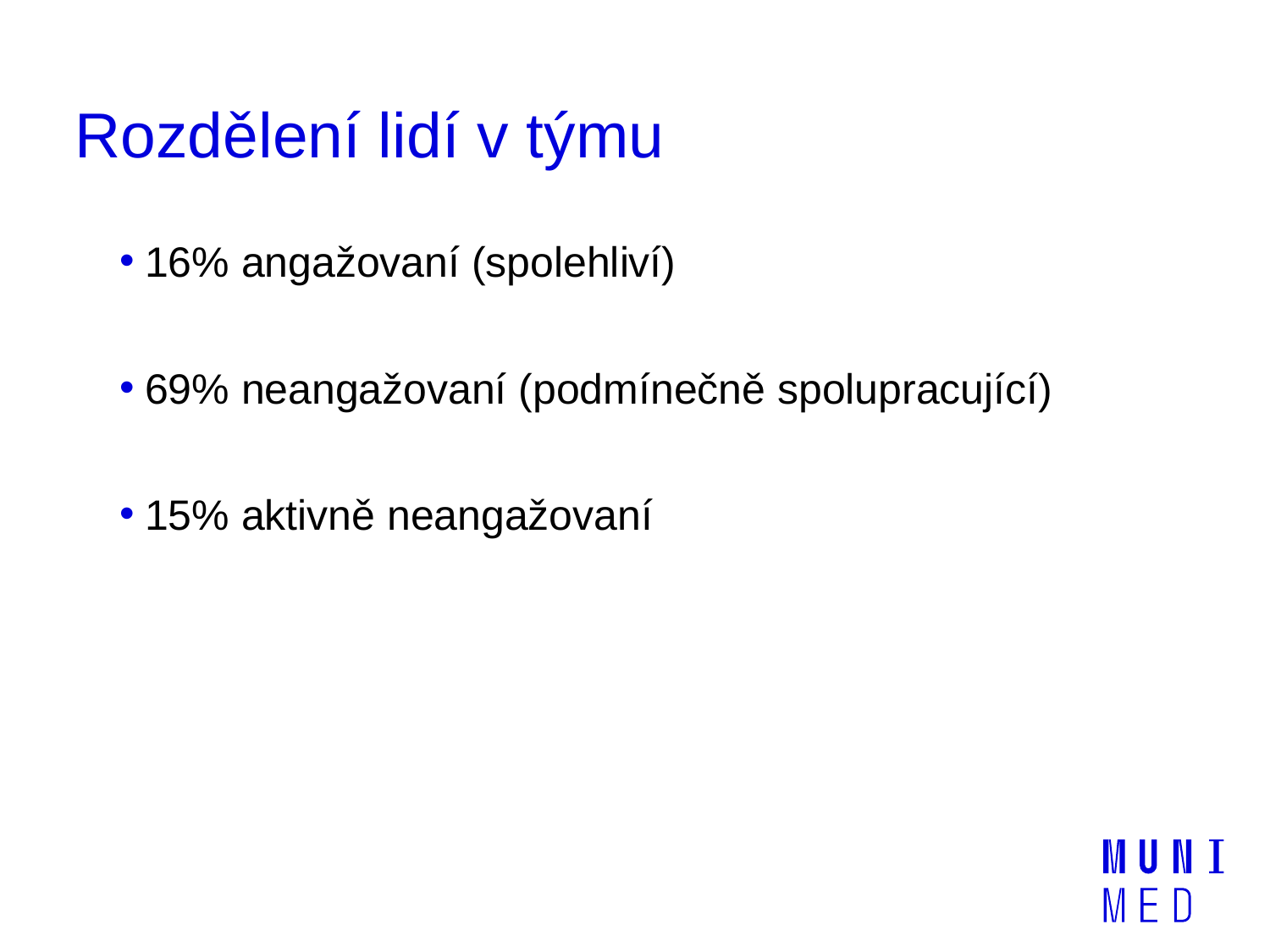

# Rozdělení lidí v týmu
16% angažovaní (spolehliví)

69% neangažovaní (podmínečně spolupracující)

15% aktivně neangažovaní